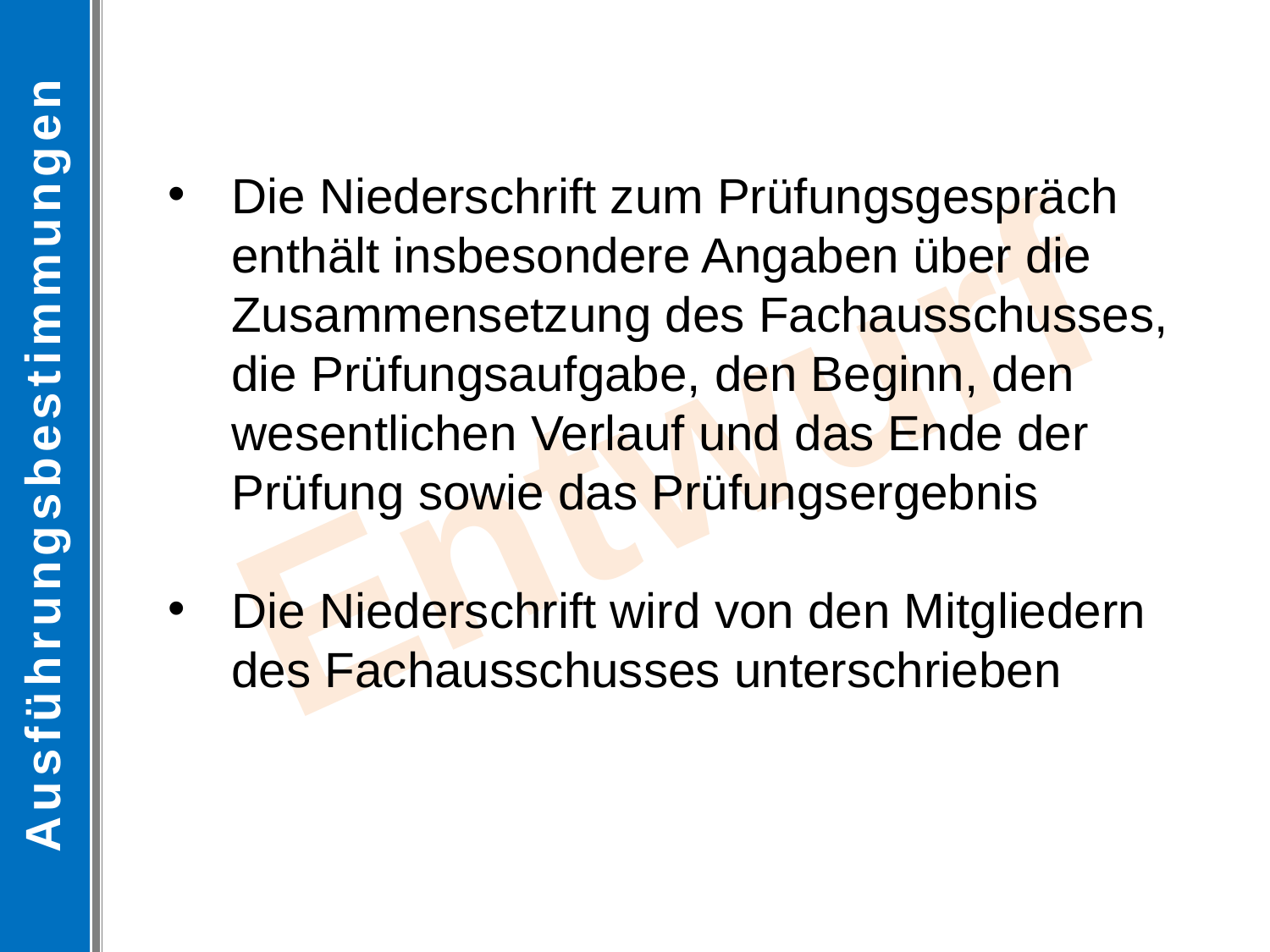

Ausführungsbestimmungen
Die Niederschrift zum Prüfungsgespräch enthält insbesondere Angaben über die Zusammensetzung des Fachausschusses, die Prüfungsaufgabe, den Beginn, den wesentlichen Verlauf und das Ende der Prüfung sowie das Prüfungsergebnis

Die Niederschrift wird von den Mitgliedern des Fachausschusses unterschrieben
Entwurf